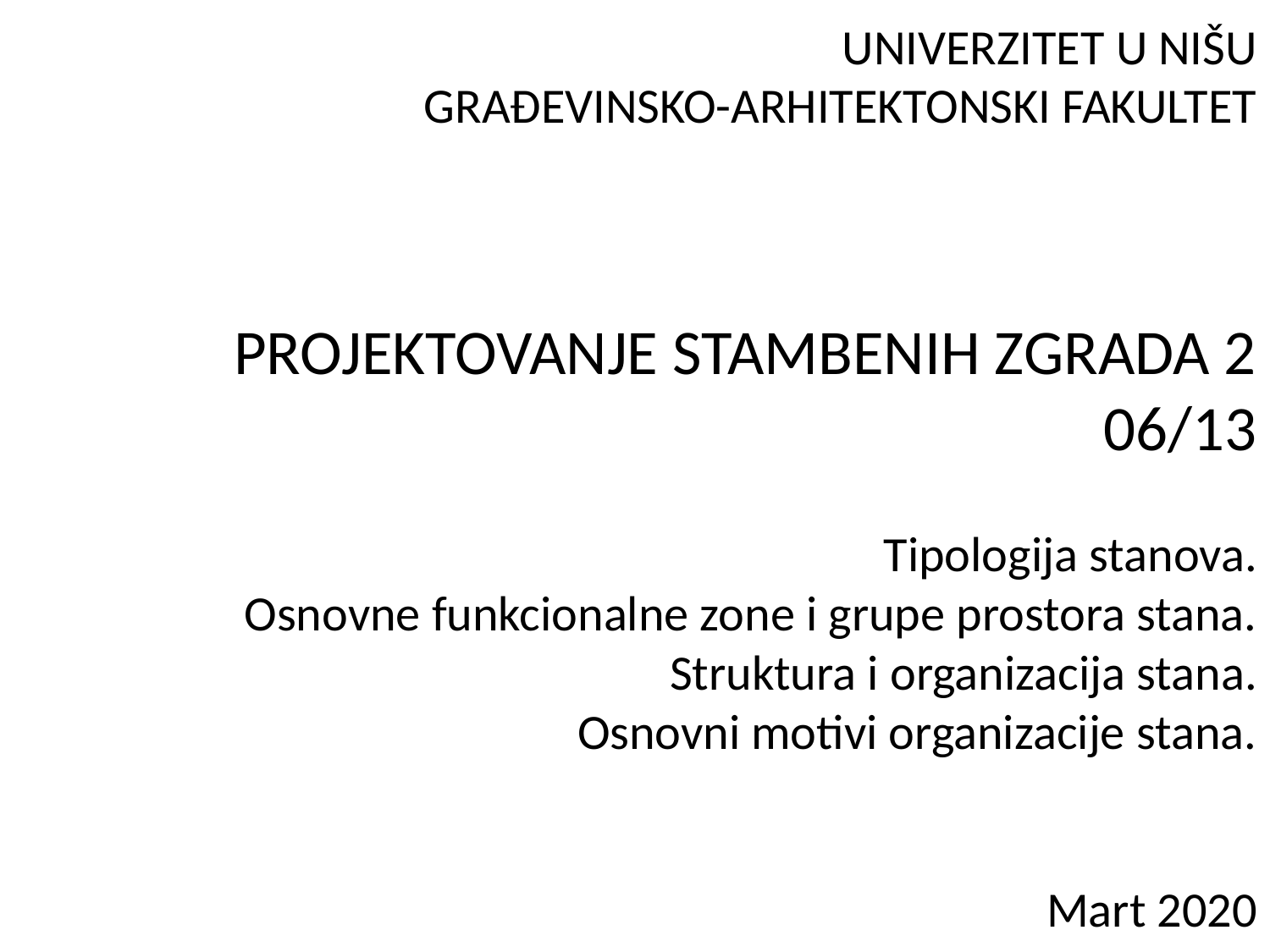

# UNIVERZITET U NIŠU GRAĐEVINSKO-ARHITEKTONSKI FAKULTET PROJEKTOVANJE STAMBENIH ZGRADA 2 06/13 Tipologija stanova. Osnovne funkcionalne zone i grupe prostora stana. Struktura i organizacija stana. Osnovni motivi organizacije stana. Mart 2020